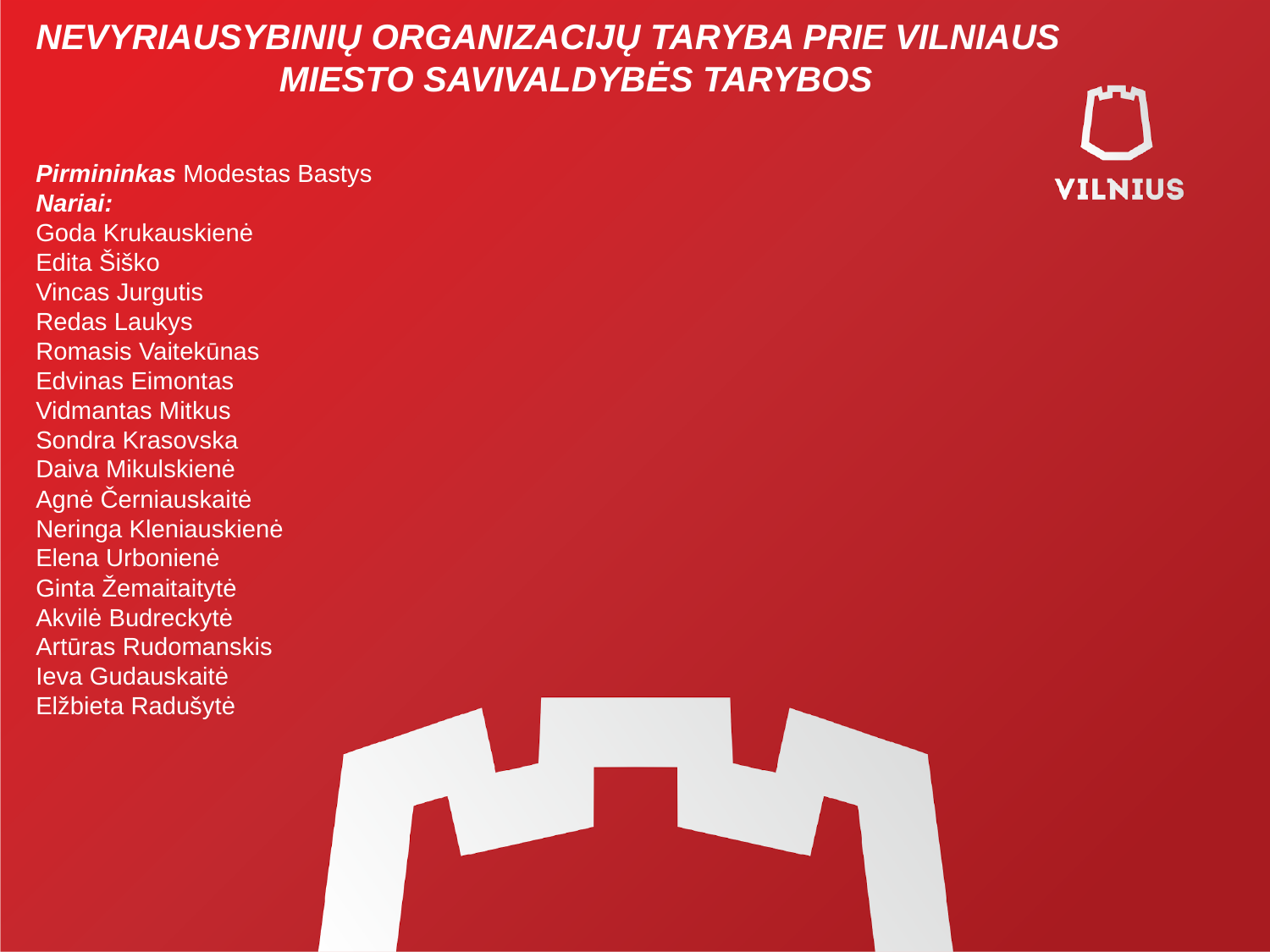

# NEVYRIAUSYBINIŲ ORGANIZACIJŲ TARYBA PRIE VILNIAUS                            MIESTO SAVIVALDYBĖS TARYBOS Pirmininkas Modestas Bastys Nariai: Goda Krukauskienė Edita Šiško Vincas Jurgutis Redas Laukys Romasis Vaitekūnas Edvinas Eimontas Vidmantas Mitkus Sondra Krasovska Daiva Mikulskienė Agnė Černiauskaitė Neringa Kleniauskienė Elena Urbonienė Ginta Žemaitaitytė Akvilė Budreckytė Artūras Rudomanskis Ieva Gudauskaitė Elžbieta Radušytė